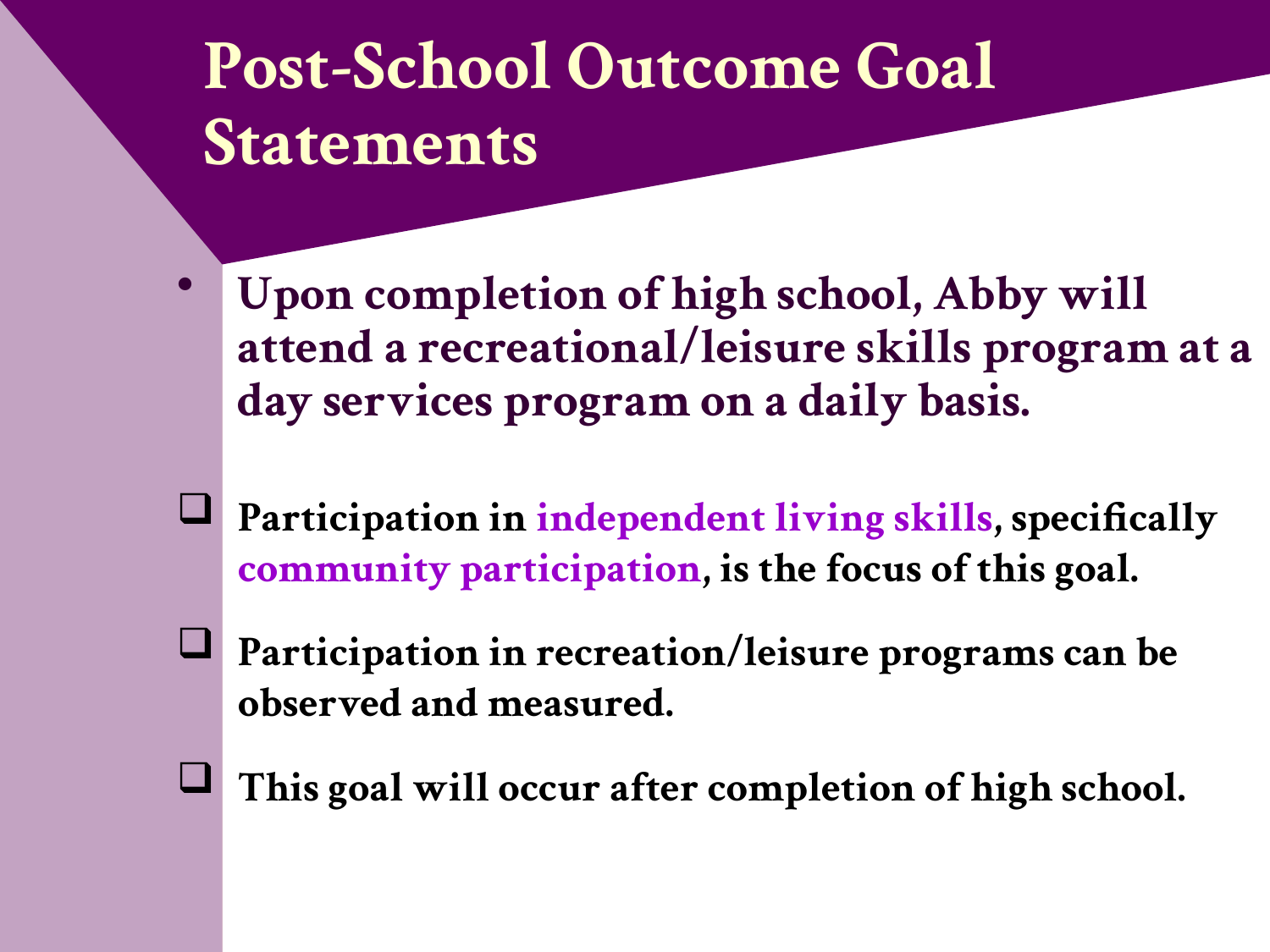

# Post-School Outcome Goal Statements
Upon completion of high school, Abby will attend a recreational/leisure skills program at a day services program on a daily basis.

Participation in independent living skills, specifically community participation, is the focus of this goal.

Participation in recreation/leisure programs can be observed and measured.

This goal will occur after completion of high school.